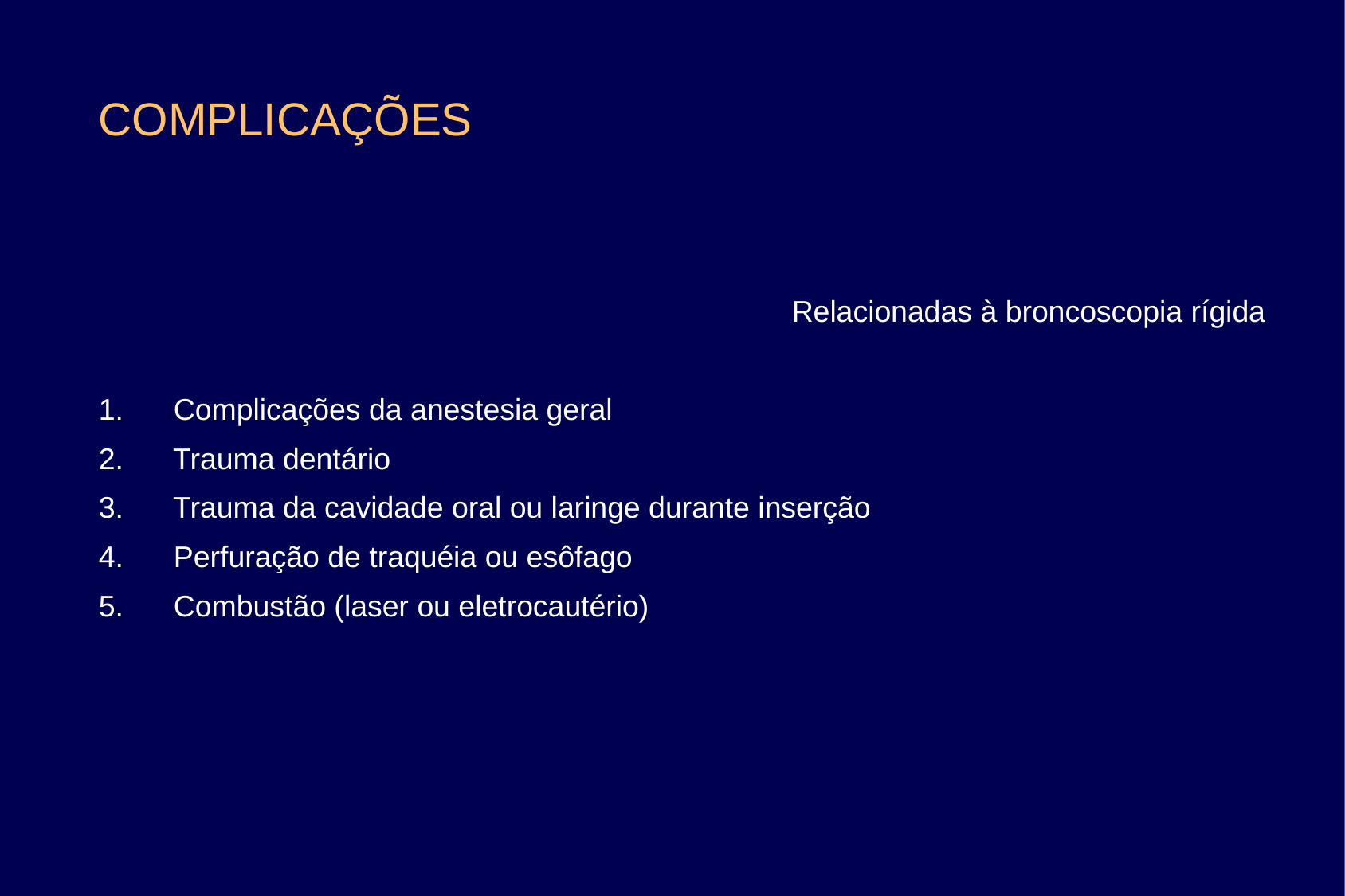

# COMPLICAÇÕES

Relacionadas à broncoscopia rígida

1.      Complicações da anestesia geral
2.      Trauma dentário
3.      Trauma da cavidade oral ou laringe durante inserção
4.      Perfuração de traquéia ou esôfago
5.      Combustão (laser ou eletrocautério)